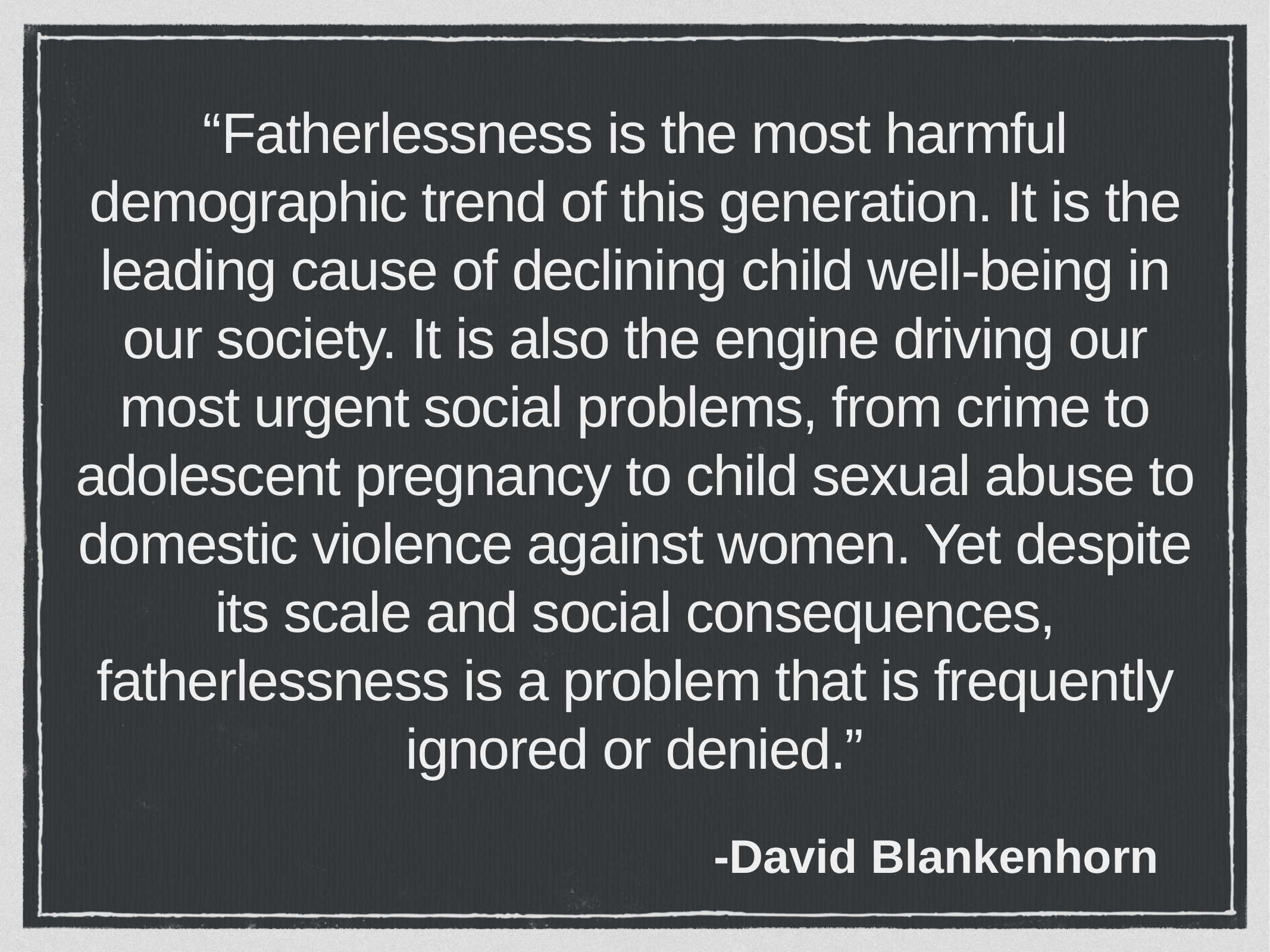

“Fatherlessness is the most harmful demographic trend of this generation. It is the leading cause of declining child well-being in our society. It is also the engine driving our most urgent social problems, from crime to adolescent pregnancy to child sexual abuse to domestic violence against women. Yet despite its scale and social consequences, fatherlessness is a problem that is frequently ignored or denied.”
-David Blankenhorn